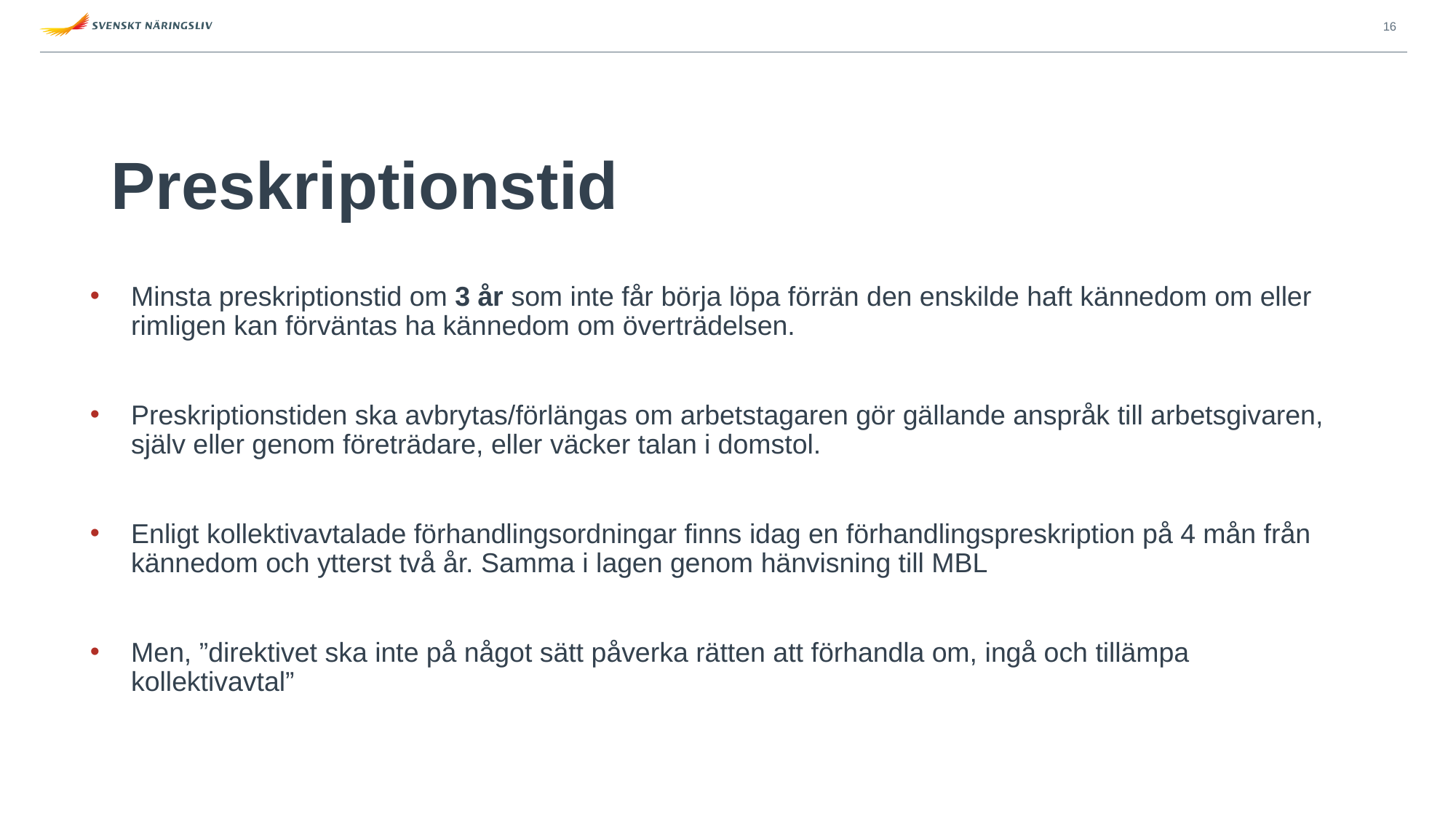

16
# Preskriptionstid

Minsta preskriptionstid om 3 år som inte får börja löpa förrän den enskilde haft kännedom om eller rimligen kan förväntas ha kännedom om överträdelsen.

Preskriptionstiden ska avbrytas/förlängas om arbetstagaren gör gällande anspråk till arbetsgivaren, själv eller genom företrädare, eller väcker talan i domstol.

Enligt kollektivavtalade förhandlingsordningar finns idag en förhandlingspreskription på 4 mån från kännedom och ytterst två år. Samma i lagen genom hänvisning till MBL

Men, ”direktivet ska inte på något sätt påverka rätten att förhandla om, ingå och tillämpa kollektivavtal”